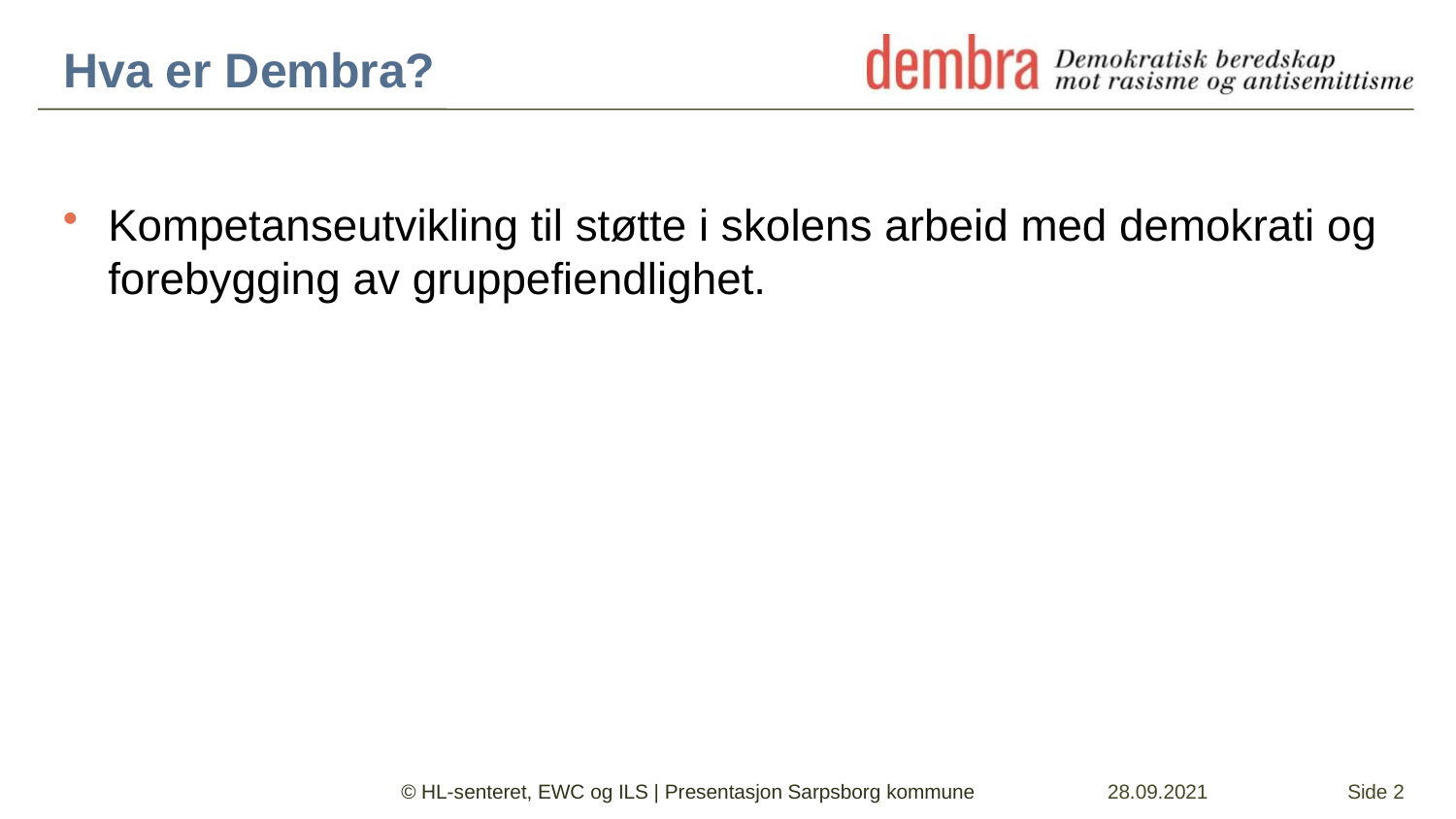

# Hva er Dembra?

Kompetanseutvikling til støtte i skolens arbeid med demokrati og forebygging av gruppefiendlighet.
© HL-senteret, EWC og ILS | Presentasjon Sarpsborg kommune
28.09.2021
Side 2